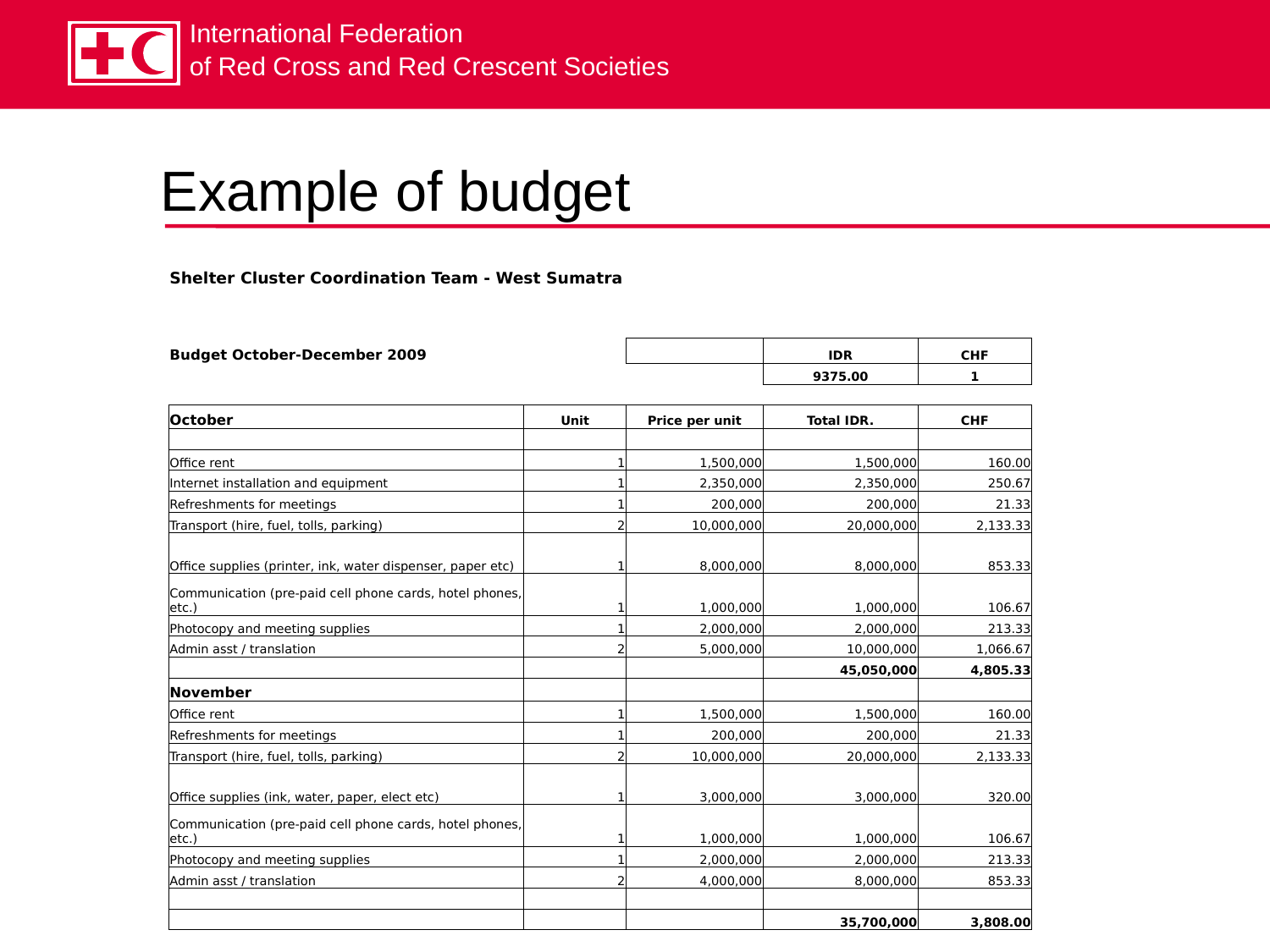

# Example of budget
| Shelter Cluster Coordination Team - West Sumatra |  |  |  |  |
| --- | --- | --- | --- | --- |
|  |  |  |  |  |
|  |  |  |  |  |
| Budget October-December 2009 |  |  | IDR | CHF |
|  |  |  | 9375.00 | 1 |
|  |  |  |  |  |
| October | Unit | Price per unit | Total IDR. | CHF |
|  |  |  |  |  |
| Office rent | 1 | 1,500,000 | 1,500,000 | 160.00 |
| Internet installation and equipment | 1 | 2,350,000 | 2,350,000 | 250.67 |
| Refreshments for meetings | 1 | 200,000 | 200,000 | 21.33 |
| Transport (hire, fuel, tolls, parking) | 2 | 10,000,000 | 20,000,000 | 2,133.33 |
| Office supplies (printer, ink, water dispenser, paper etc) | 1 | 8,000,000 | 8,000,000 | 853.33 |
| Communication (pre-paid cell phone cards, hotel phones, etc.) | 1 | 1,000,000 | 1,000,000 | 106.67 |
| Photocopy and meeting supplies | 1 | 2,000,000 | 2,000,000 | 213.33 |
| Admin asst / translation | 2 | 5,000,000 | 10,000,000 | 1,066.67 |
|  |  |  | 45,050,000 | 4,805.33 |
| November |  |  |  |  |
| Office rent | 1 | 1,500,000 | 1,500,000 | 160.00 |
| Refreshments for meetings | 1 | 200,000 | 200,000 | 21.33 |
| Transport (hire, fuel, tolls, parking) | 2 | 10,000,000 | 20,000,000 | 2,133.33 |
| Office supplies (ink, water, paper, elect etc) | 1 | 3,000,000 | 3,000,000 | 320.00 |
| Communication (pre-paid cell phone cards, hotel phones, etc.) | 1 | 1,000,000 | 1,000,000 | 106.67 |
| Photocopy and meeting supplies | 1 | 2,000,000 | 2,000,000 | 213.33 |
| Admin asst / translation | 2 | 4,000,000 | 8,000,000 | 853.33 |
|  |  |  |  |  |
|  |  |  | 35,700,000 | 3,808.00 |
|  |  |  |  |  |